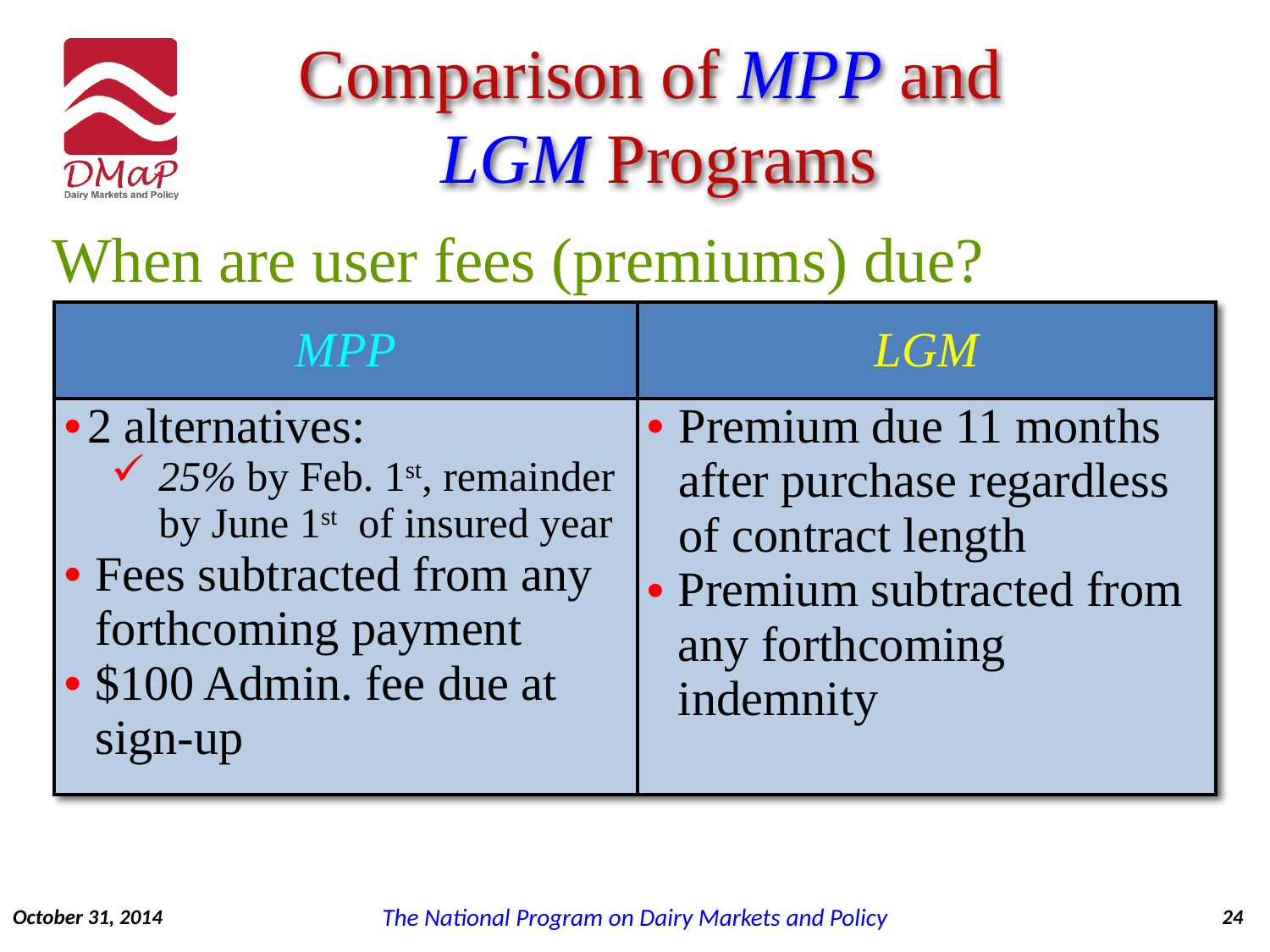

Comparison of MPP and
 LGM Programs
When are user fees (premiums) due?
| MPP | LGM |
| --- | --- |
| 2 alternatives: 25% by Feb. 1st, remainder by June 1st of insured year Fees subtracted from any forthcoming payment $100 Admin. fee due at sign-up | Premium due 11 months after purchase regardless of contract length Premium subtracted from any forthcoming indemnity |
October 31, 2014
24
The National Program on Dairy Markets and Policy